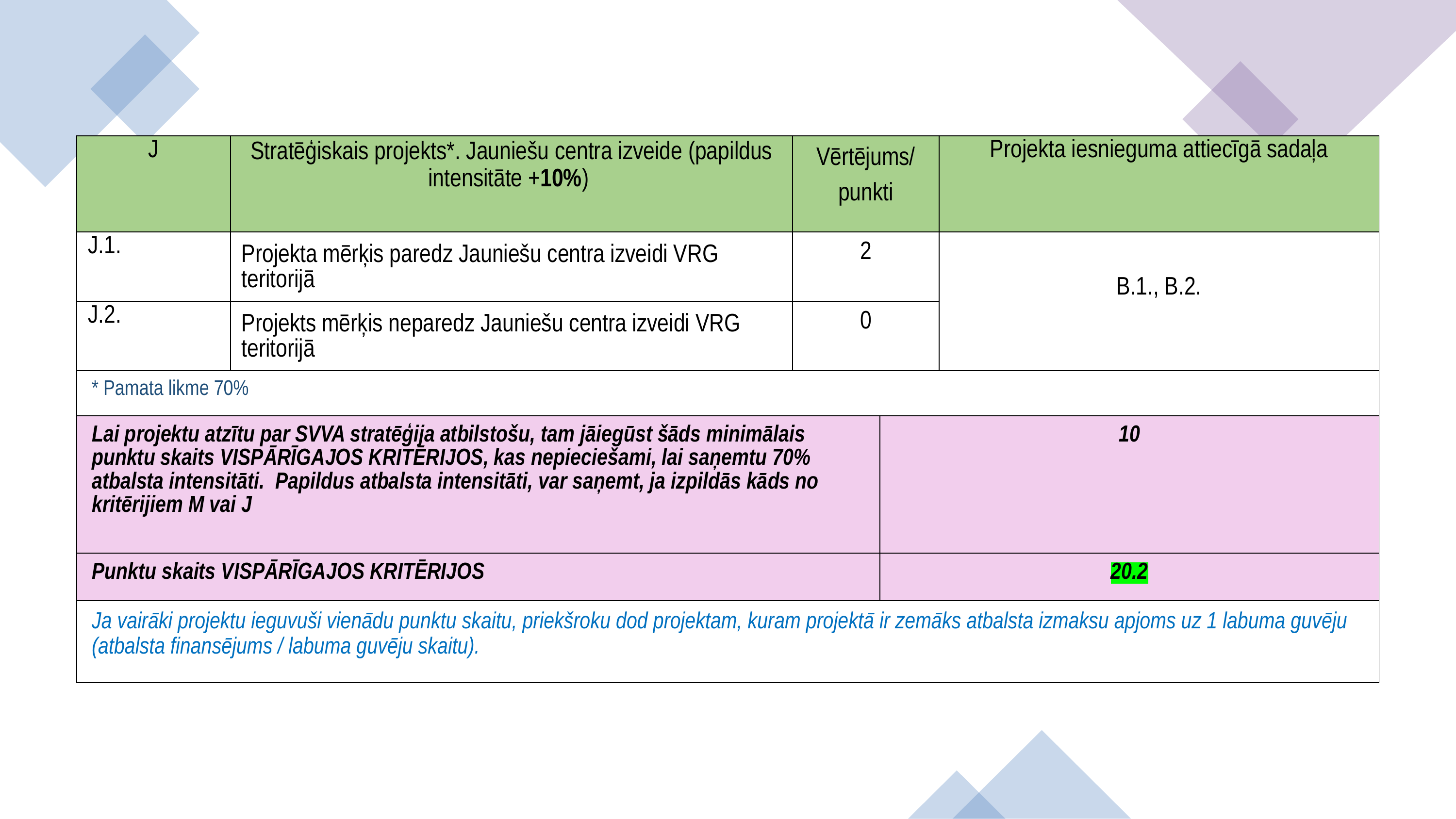

| J | Stratēģiskais projekts\*. Jauniešu centra izveide (papildus intensitāte +10%) | Vērtējums/ punkti |  | Projekta iesnieguma attiecīgā sadaļa |
| --- | --- | --- | --- | --- |
| J.1. | Projekta mērķis paredz Jauniešu centra izveidi VRG teritorijā | 2 |  | B.1., B.2. |
| J.2. | Projekts mērķis neparedz Jauniešu centra izveidi VRG teritorijā | 0 |  |  |
| \* Pamata likme 70% |  |  |  |  |
| Lai projektu atzītu par SVVA stratēģija atbilstošu, tam jāiegūst šāds minimālais punktu skaits VISPĀRĪGAJOS KRITĒRIJOS, kas nepieciešami, lai saņemtu 70% atbalsta intensitāti. Papildus atbalsta intensitāti, var saņemt, ja izpildās kāds no kritērijiem M vai J |  |  | 10 |  |
| Punktu skaits VISPĀRĪGAJOS KRITĒRIJOS |  |  | 20.2 |  |
| Ja vairāki projektu ieguvuši vienādu punktu skaitu, priekšroku dod projektam, kuram projektā ir zemāks atbalsta izmaksu apjoms uz 1 labuma guvēju (atbalsta finansējums / labuma guvēju skaitu). |  |  |  |  |